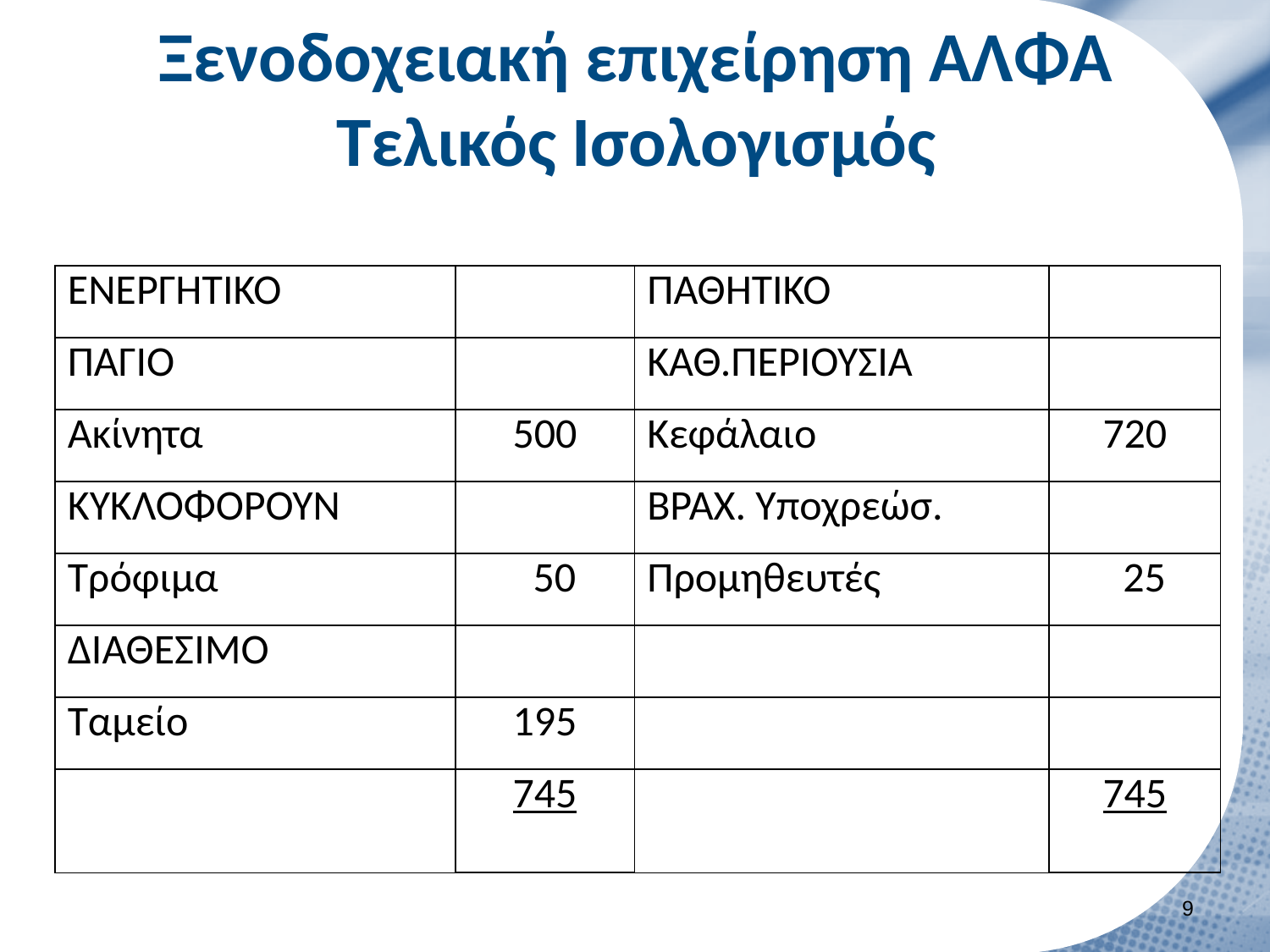

# Ξενοδοχειακή επιχείρηση ΑΛΦΑ Τελικός Ισολογισμός
| ΕΝΕΡΓΗΤΙΚΟ |  | ΠΑΘΗΤΙΚΟ |  |
| --- | --- | --- | --- |
| ΠΑΓΙΟ |  | ΚΑΘ.ΠΕΡΙΟΥΣΙΑ |  |
| Ακίνητα | 500 | Κεφάλαιο | 720 |
| ΚΥΚΛΟΦΟΡΟΥΝ |  | ΒΡΑΧ. Υποχρεώσ. |  |
| Τρόφιμα | 50 | Προμηθευτές | 25 |
| ΔΙΑΘΕΣΙΜΟ |  |  |  |
| Ταμείο | 195 |  |  |
|  | 745 |  | 745 |
9